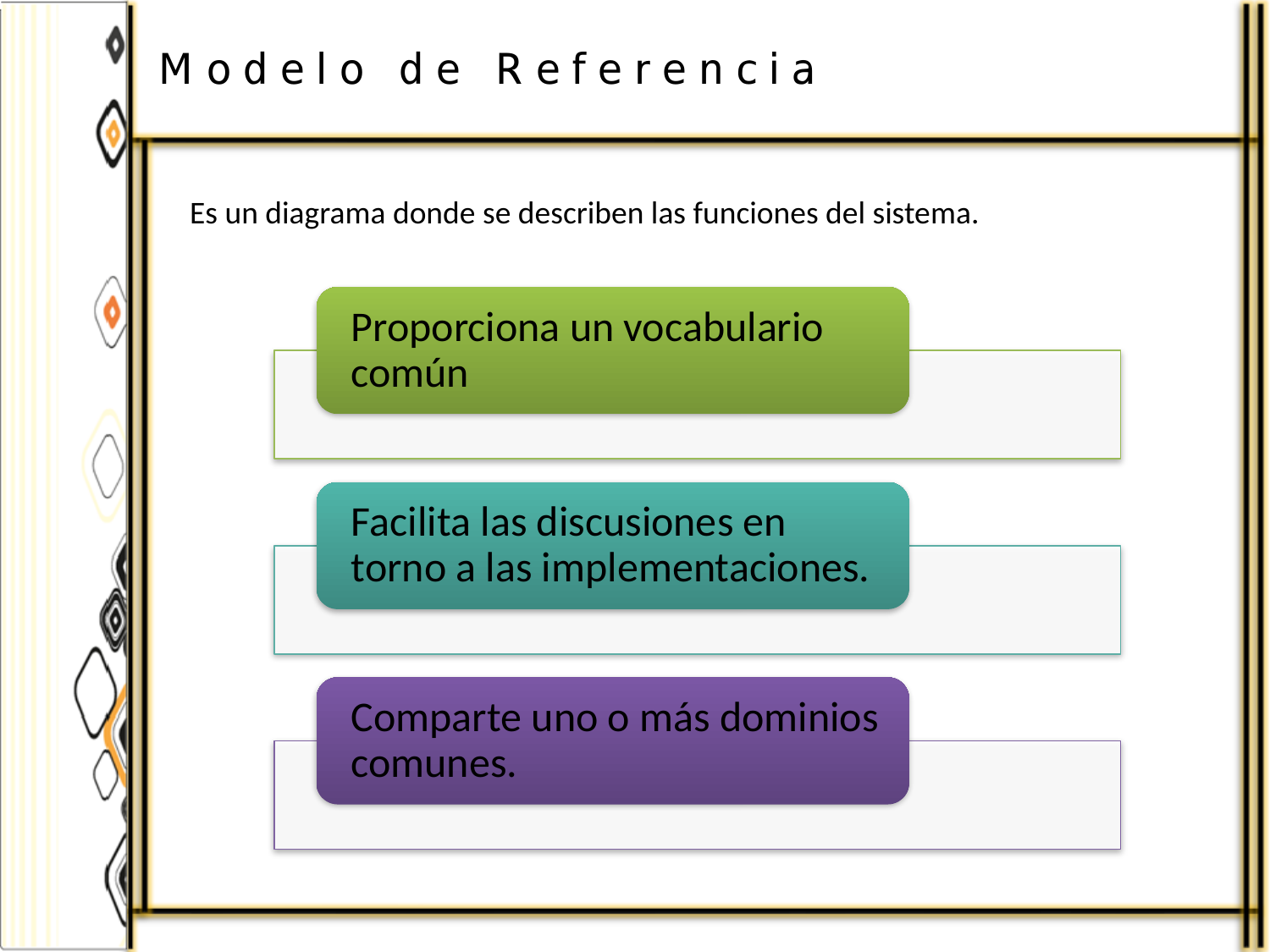

Modelo de Referencia
Es un diagrama donde se describen las funciones del sistema.

Proporciona un vocabulario común
Facilita las discusiones en torno a las implementaciones.
Comparte uno o más dominios comunes.